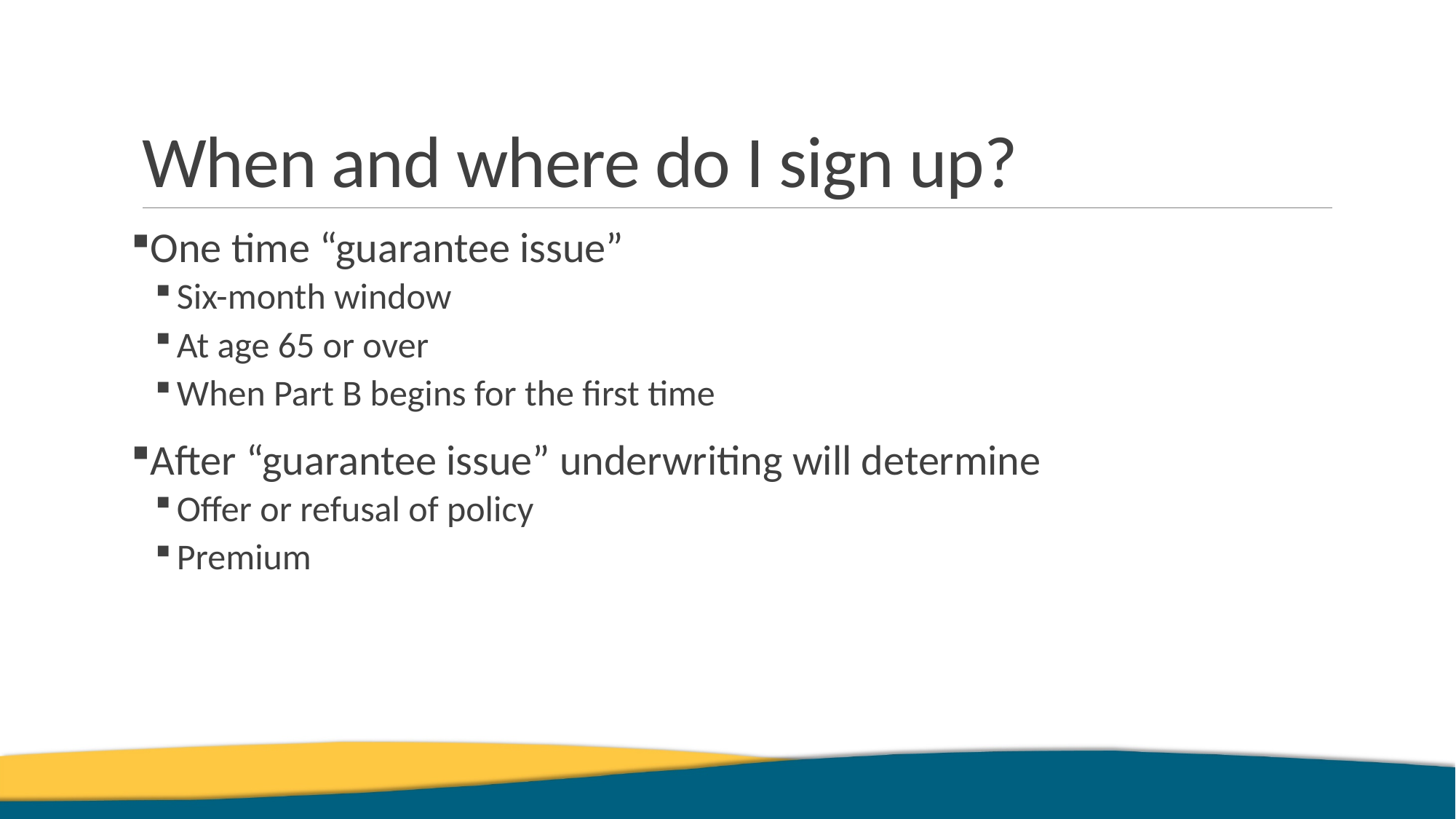

# When and where do I sign up?
One time “guarantee issue”
Six-month window
At age 65 or over
When Part B begins for the first time
After “guarantee issue” underwriting will determine
Offer or refusal of policy
Premium